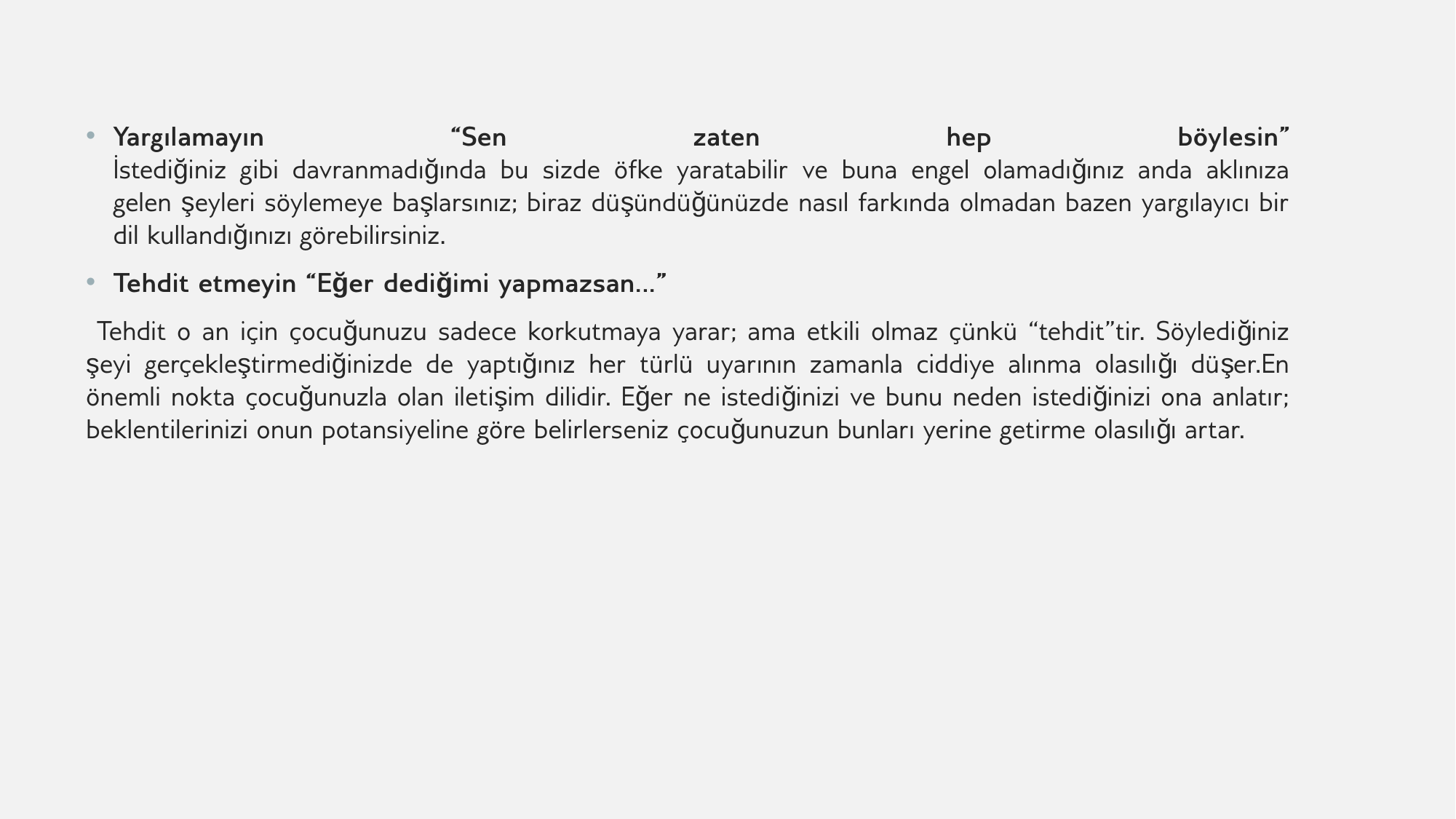

Yargılamayın “Sen zaten hep böylesin”
İstediğiniz gibi davranmadığında bu sizde öfke yaratabilir ve buna engel olamadığınız anda aklınıza gelen şeyleri söylemeye başlarsınız; biraz düşündüğünüzde nasıl farkında olmadan bazen yargılayıcı bir dil kullandığınızı görebilirsiniz.
Tehdit etmeyin “Eğer dediğimi yapmazsan...”
 Tehdit o an için çocuğunuzu sadece korkutmaya yarar; ama etkili olmaz çünkü “tehdit”tir. Söylediğiniz şeyi gerçekleştirmediğinizde de yaptığınız her türlü uyarının zamanla ciddiye alınma olasılığı düşer.En önemli nokta çocuğunuzla olan iletişim dilidir. Eğer ne istediğinizi ve bunu neden istediğinizi ona anlatır; beklentilerinizi onun potansiyeline göre belirlerseniz çocuğunuzun bunları yerine getirme olasılığı artar.